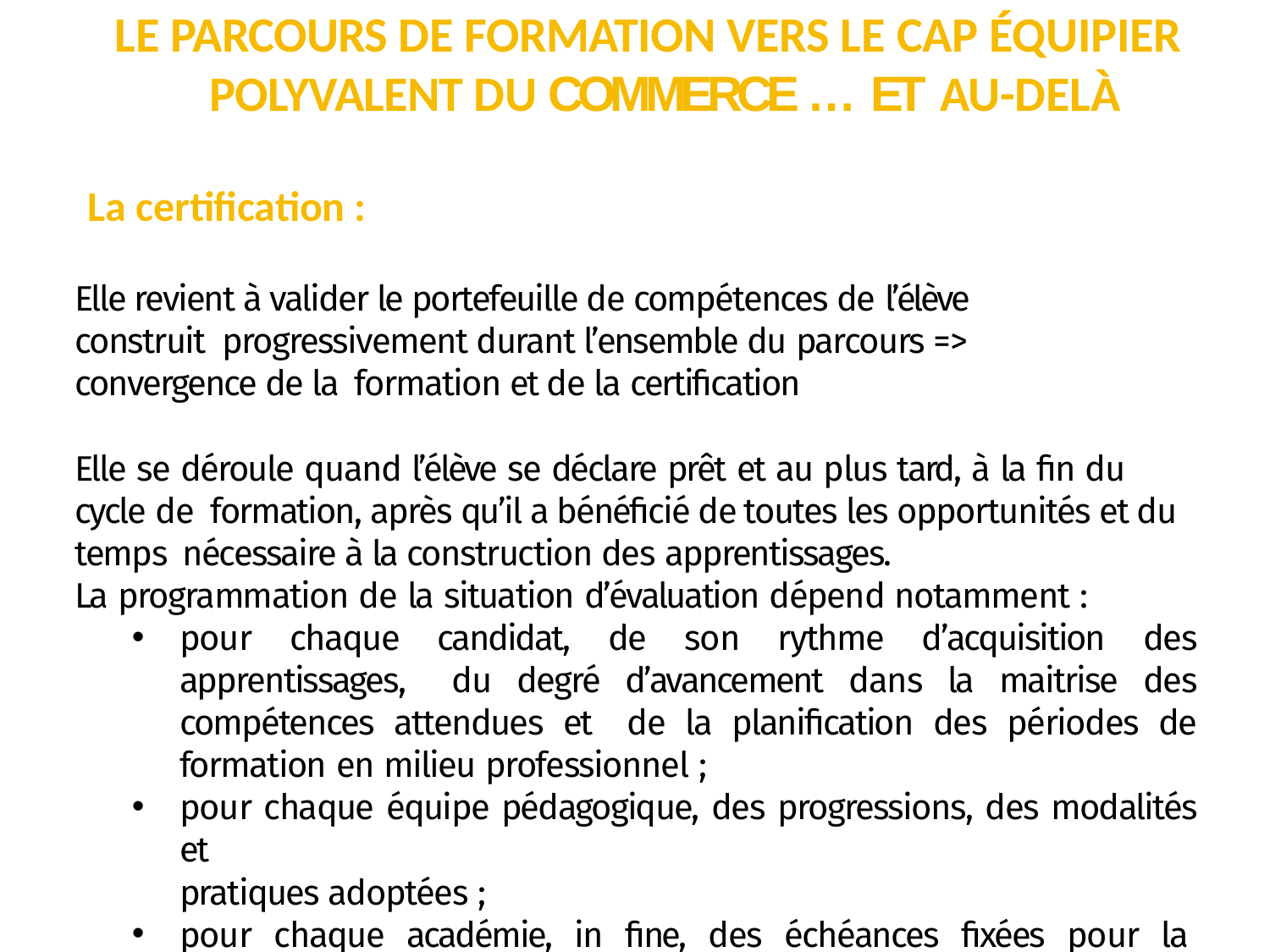

# LE PARCOURS DE FORMATION VERS LE CAP ÉQUIPIER  POLYVALENT DU COMMERCE … ET AU-DELÀ
La certification :

Elle revient à valider le portefeuille de compétences de l’élève construit  progressivement durant l’ensemble du parcours => convergence de la  formation et de la certification

Elle se déroule quand l’élève se déclare prêt et au plus tard, à la fin du cycle de  formation, après qu’il a bénéficié de toutes les opportunités et du temps  nécessaire à la construction des apprentissages.
La programmation de la situation d’évaluation dépend notamment :
pour chaque candidat, de son rythme d’acquisition des apprentissages,  du degré d’avancement dans la maitrise des compétences attendues et  de la planification des périodes de formation en milieu professionnel ;
pour chaque équipe pédagogique, des progressions, des modalités et
pratiques adoptées ;
pour chaque académie, in fine, des échéances fixées pour la remontée  des propositions de notes au jury final.